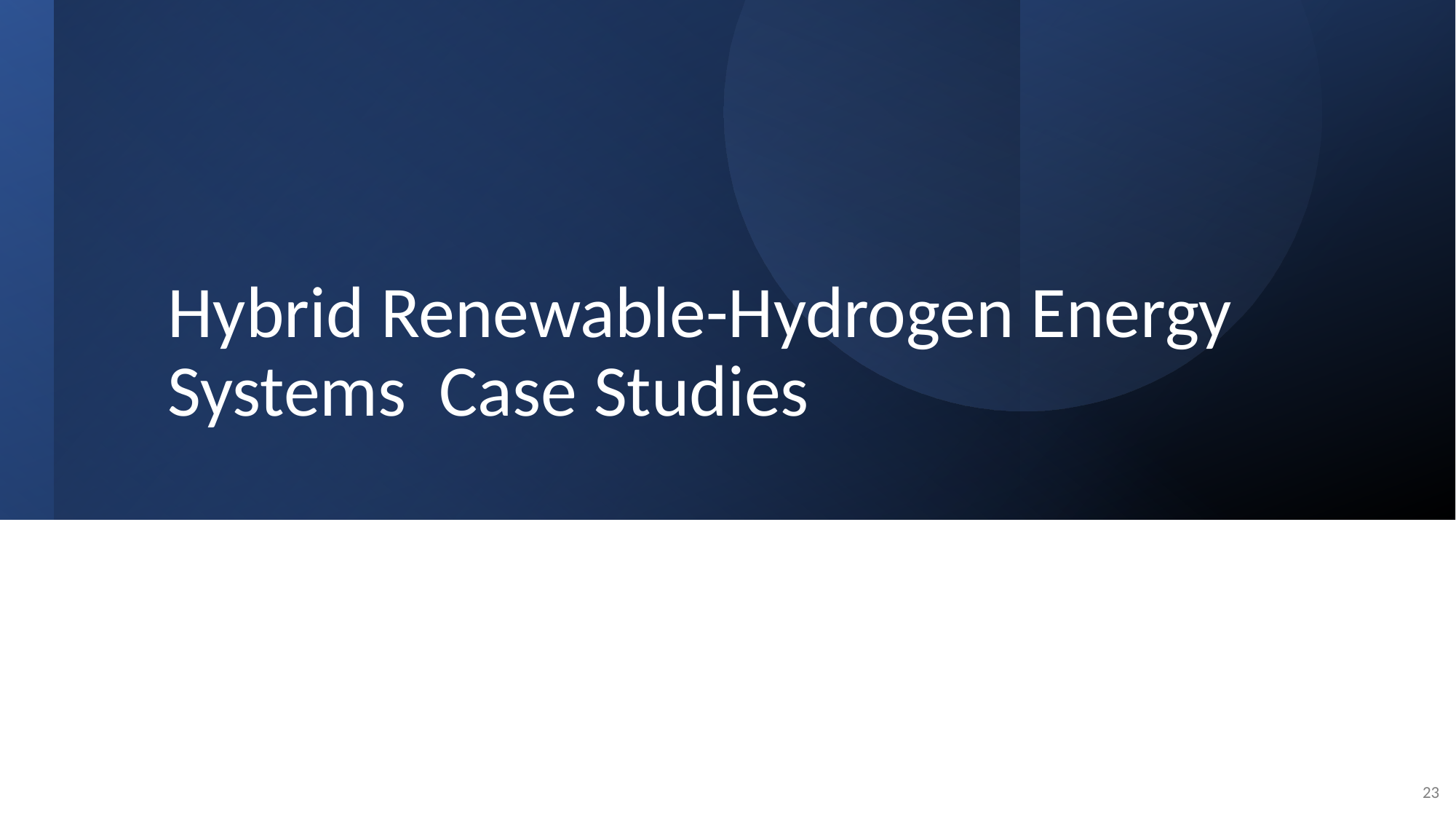

# Hybrid Renewable-Hydrogen Energy Systems  Case Studies
23